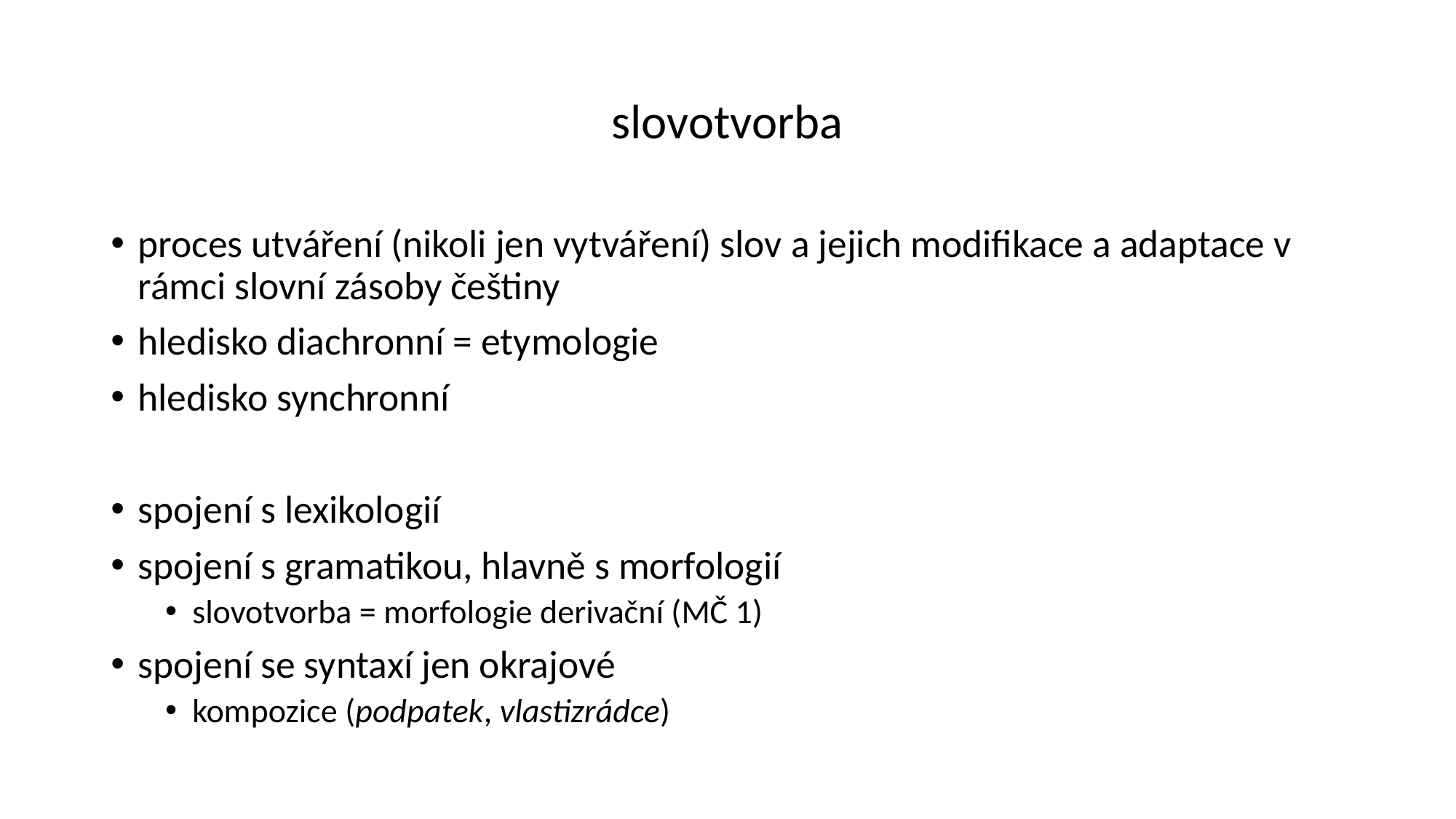

# slovotvorba
proces utváření (nikoli jen vytváření) slov a jejich modifikace a adaptace v rámci slovní zásoby češtiny
hledisko diachronní = etymologie
hledisko synchronní

spojení s lexikologií
spojení s gramatikou, hlavně s morfologií
slovotvorba = morfologie derivační (MČ 1)
spojení se syntaxí jen okrajové
kompozice (podpatek, vlastizrádce)